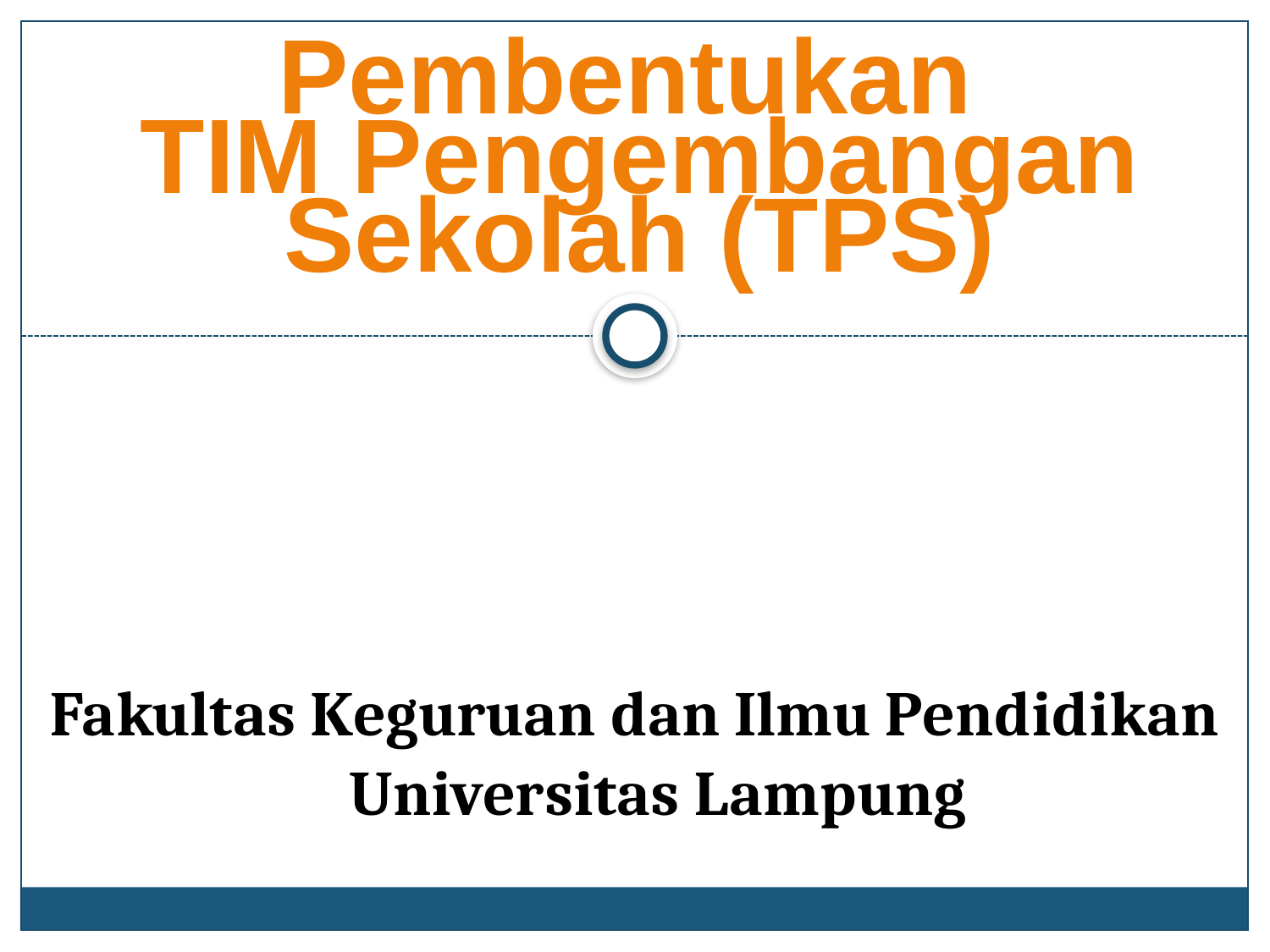

# Pembentukan TIM Pengembangan Sekolah (TPS)

Fakultas Keguruan dan Ilmu Pendidikan Universitas Lampung